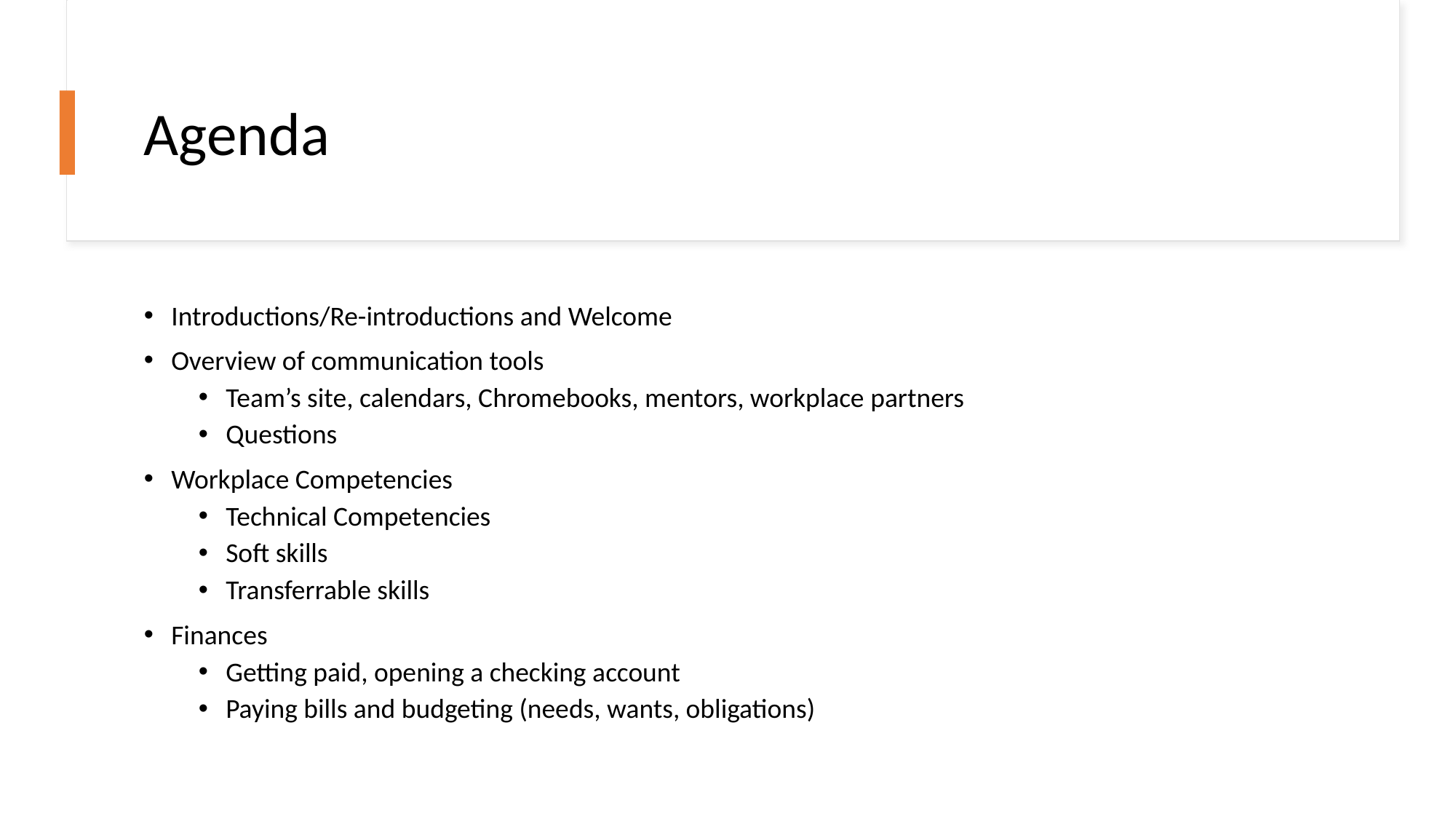

# Agenda

Introductions/Re-introductions and Welcome
Overview of communication tools
Team’s site, calendars, Chromebooks, mentors, workplace partners
Questions
Workplace Competencies
Technical Competencies
Soft skills
Transferrable skills
Finances
Getting paid, opening a checking account
Paying bills and budgeting (needs, wants, obligations)